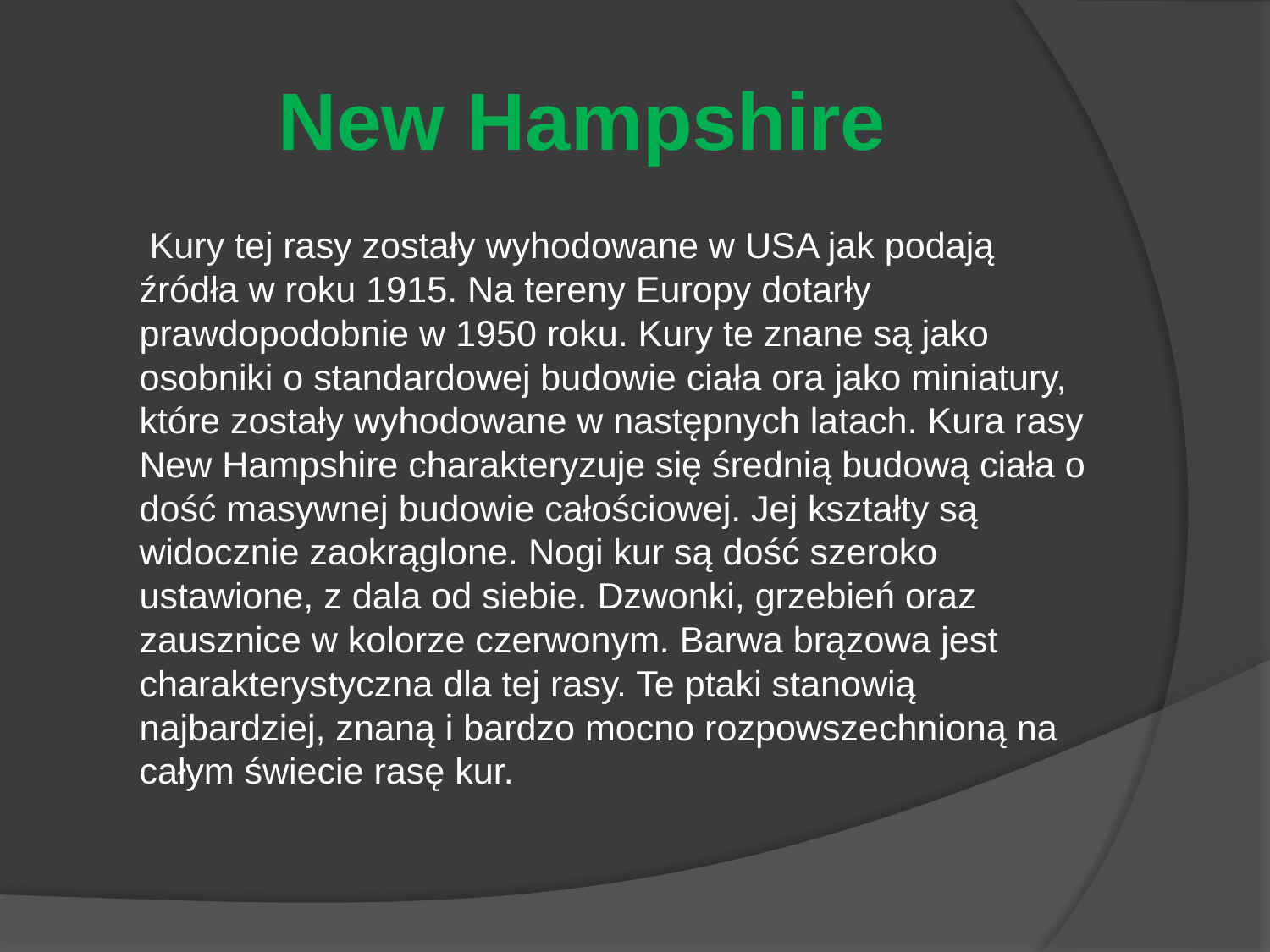

# New Hampshire
	 Kury tej rasy zostały wyhodowane w USA jak podają źródła w roku 1915. Na tereny Europy dotarły prawdopodobnie w 1950 roku. Kury te znane są jako osobniki o standardowej budowie ciała ora jako miniatury, które zostały wyhodowane w następnych latach. Kura rasy New Hampshire charakteryzuje się średnią budową ciała o dość masywnej budowie całościowej. Jej kształty są widocznie zaokrąglone. Nogi kur są dość szeroko ustawione, z dala od siebie. Dzwonki, grzebień oraz zausznice w kolorze czerwonym. Barwa brązowa jest charakterystyczna dla tej rasy. Te ptaki stanowią najbardziej, znaną i bardzo mocno rozpowszechnioną na całym świecie rasę kur.